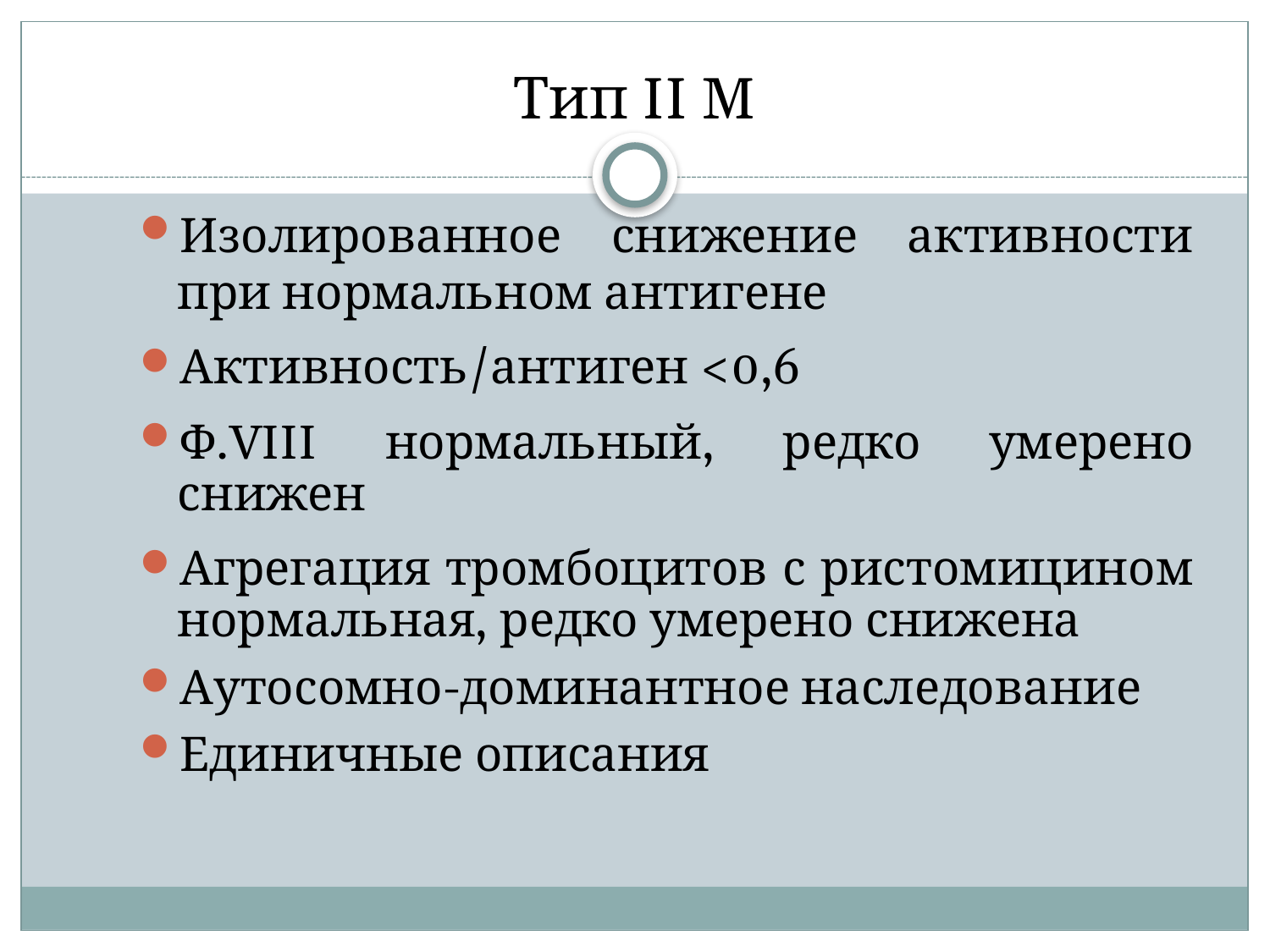

# Тип II M
Изолированное снижение активности при нормальном антигене
Активность/антиген <0,6
Ф.VIII нормальный, редко умерено снижен
Агрегация тромбоцитов с ристомицином нормальная, редко умерено снижена
Аутосомно-доминантное наследование
Единичные описания